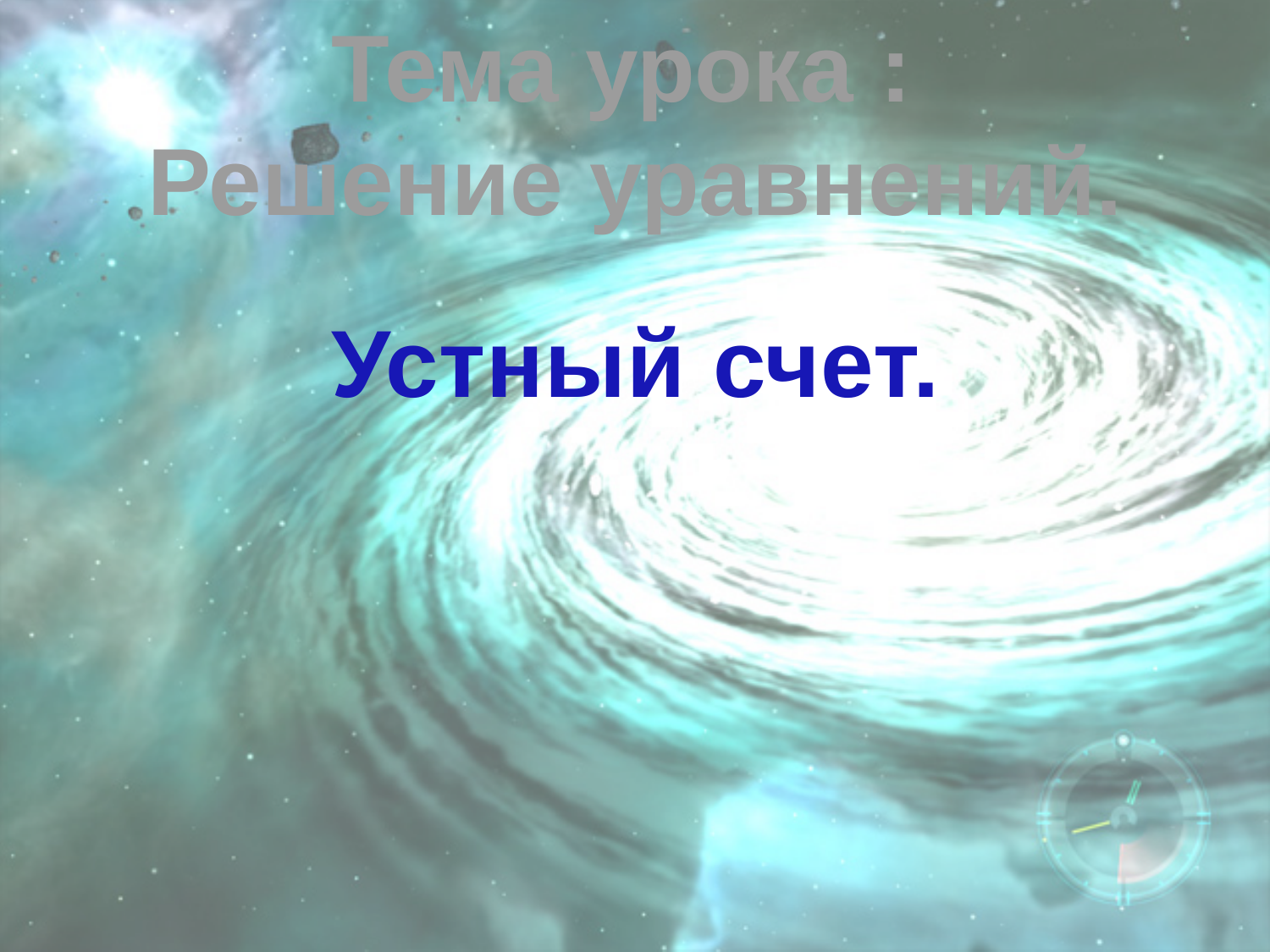

Тема урока :
Решение уравнений.
Устный счет.